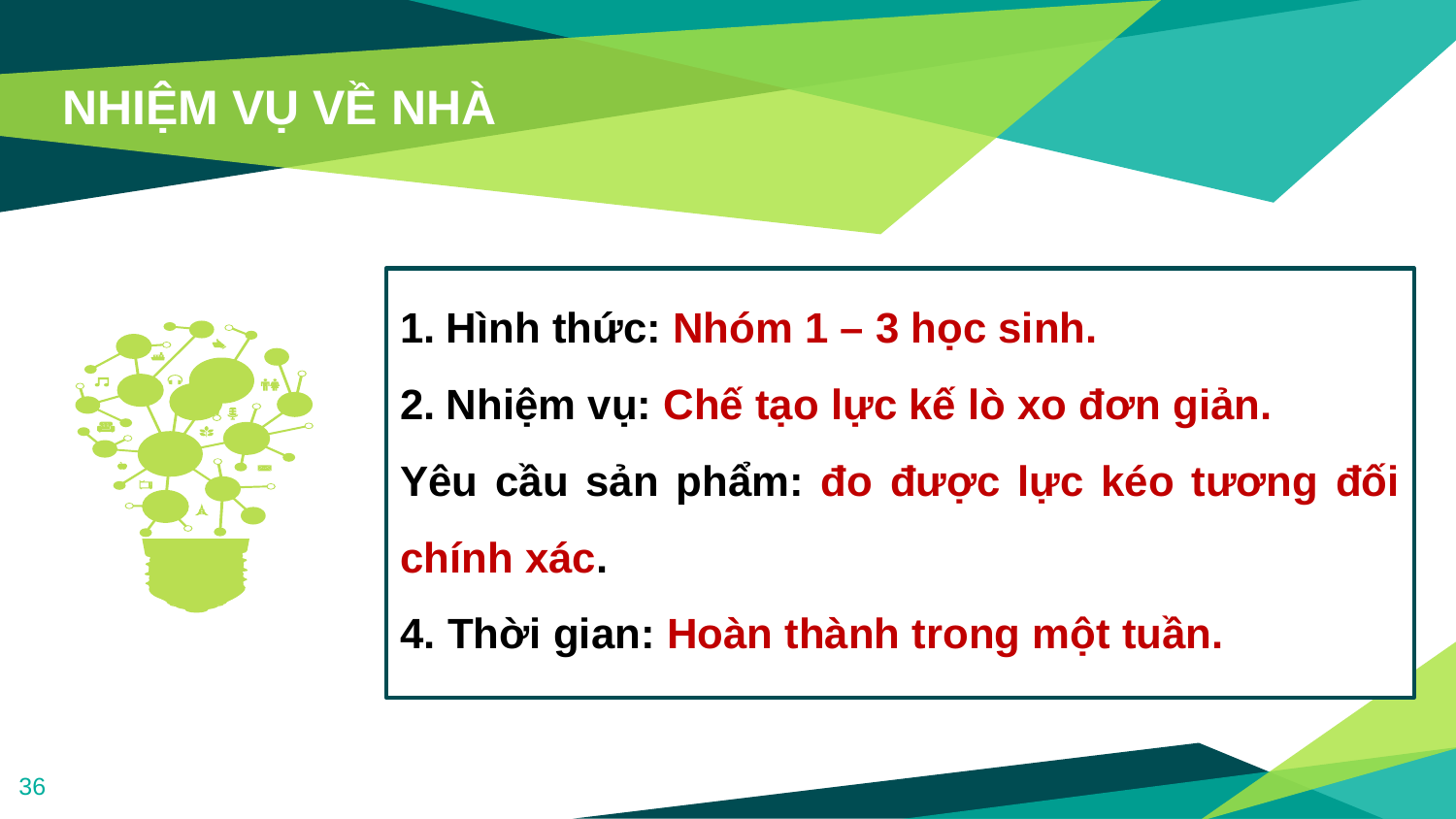

# NHIỆM VỤ VỀ NHÀ
Hình thức: Nhóm 1 – 3 học sinh.
Nhiệm vụ: Chế tạo lực kế lò xo đơn giản.
Yêu cầu sản phẩm: đo được lực kéo tương đối chính xác.
4. Thời gian: Hoàn thành trong một tuần.

36